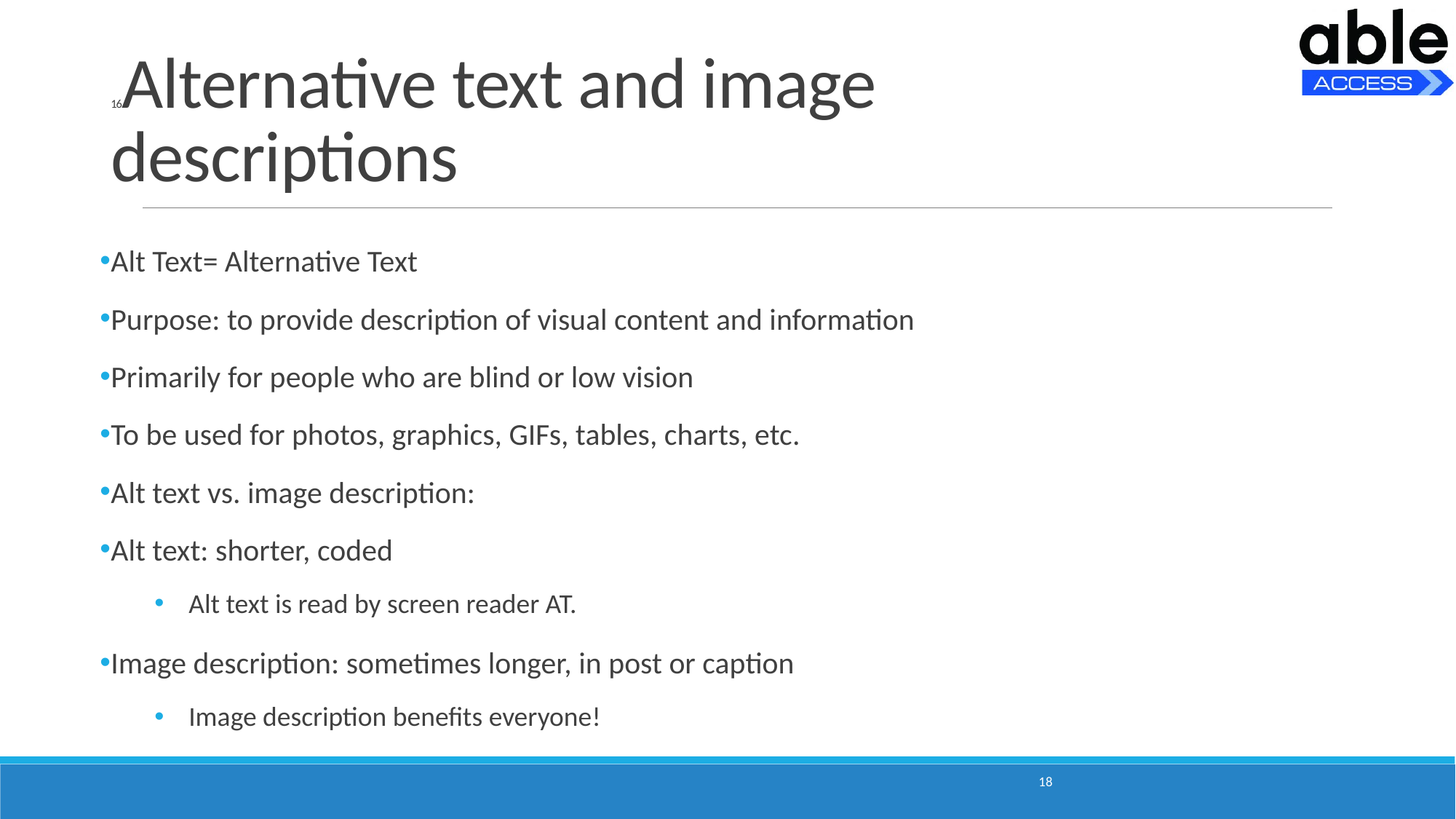

# 16Alternative text and image descriptions
Alt Text= Alternative Text​
Purpose: to provide description of visual content and information​
Primarily for people who are blind or low vision​
To be used for photos, graphics, GIFs, tables, charts, etc.​
Alt text vs. image description:​
Alt text: shorter, coded​
Alt text is read by screen reader AT.​
Image description: sometimes longer, in post or caption​
Image description benefits everyone!
18